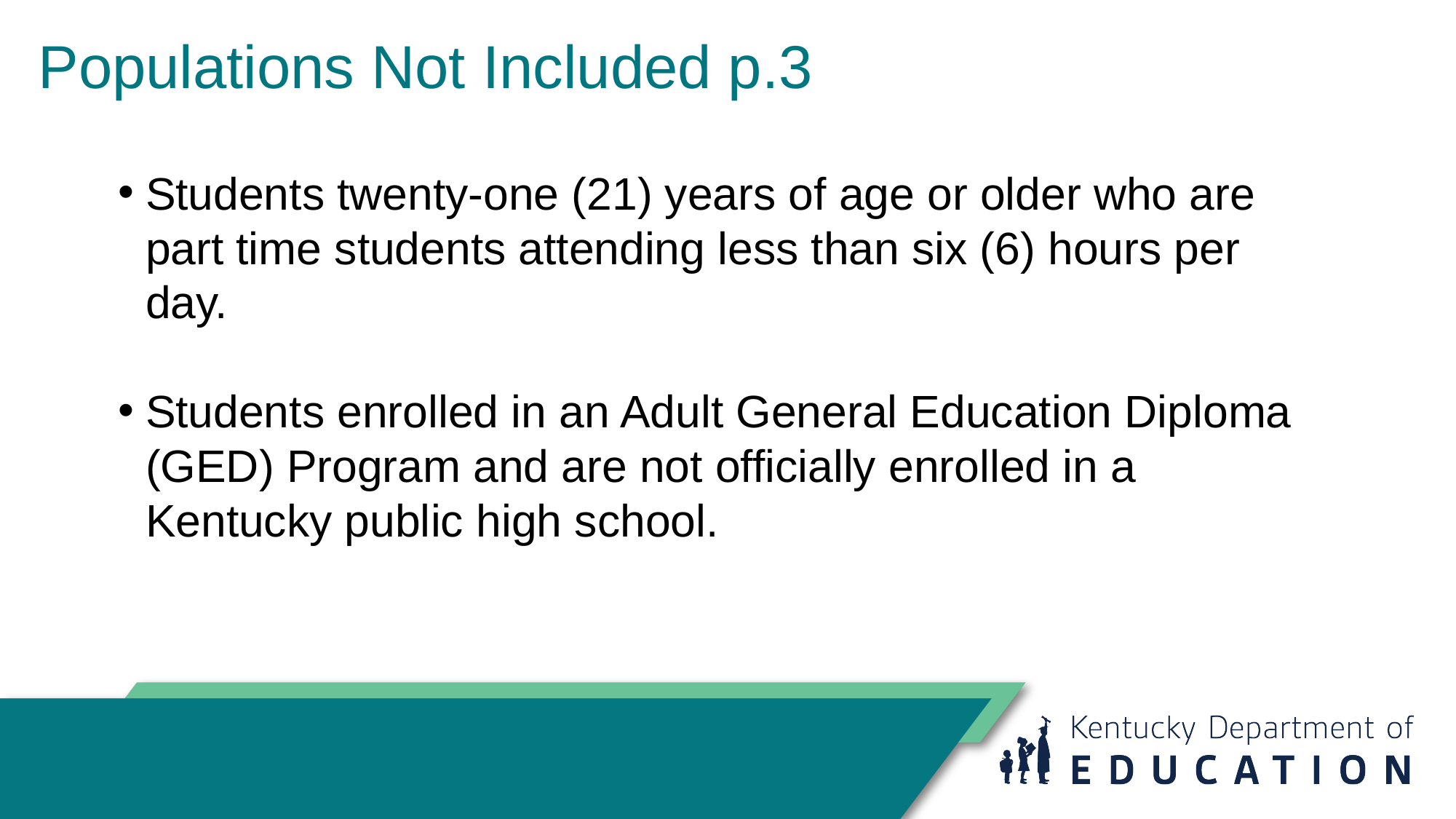

Populations Not Included p.3
Students twenty-one (21) years of age or older who are part time students attending less than six (6) hours per day.

Students enrolled in an Adult General Education Diploma (GED) Program and are not officially enrolled in a Kentucky public high school.